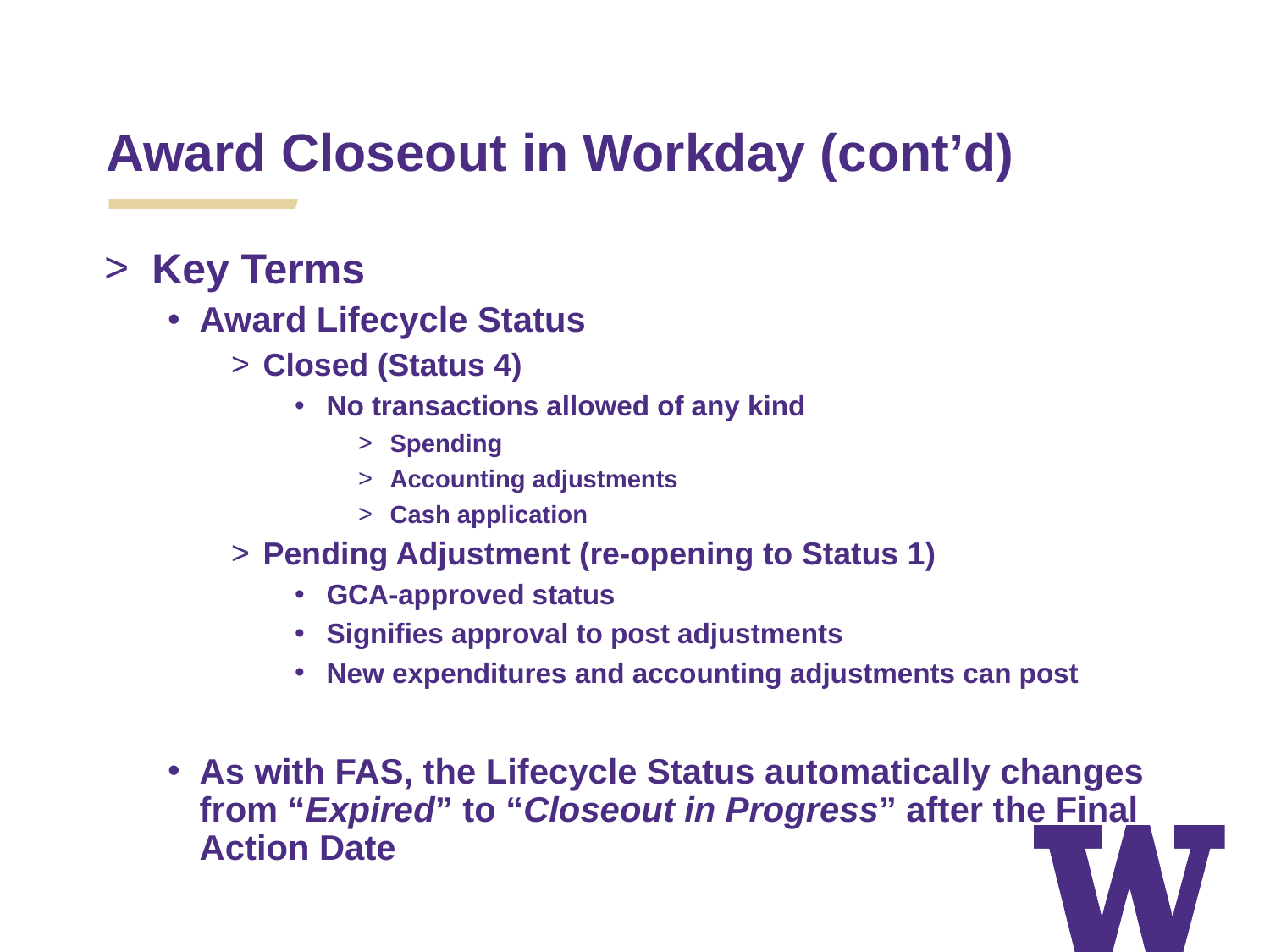

Award Closeout in Workday (cont’d)
Key Terms
Award Lifecycle Status
Closed (Status 4)
No transactions allowed of any kind
Spending
Accounting adjustments
Cash application
Pending Adjustment (re-opening to Status 1)
GCA-approved status
Signifies approval to post adjustments
New expenditures and accounting adjustments can post

As with FAS, the Lifecycle Status automatically changes from “Expired” to “Closeout in Progress” after the Final Action Date